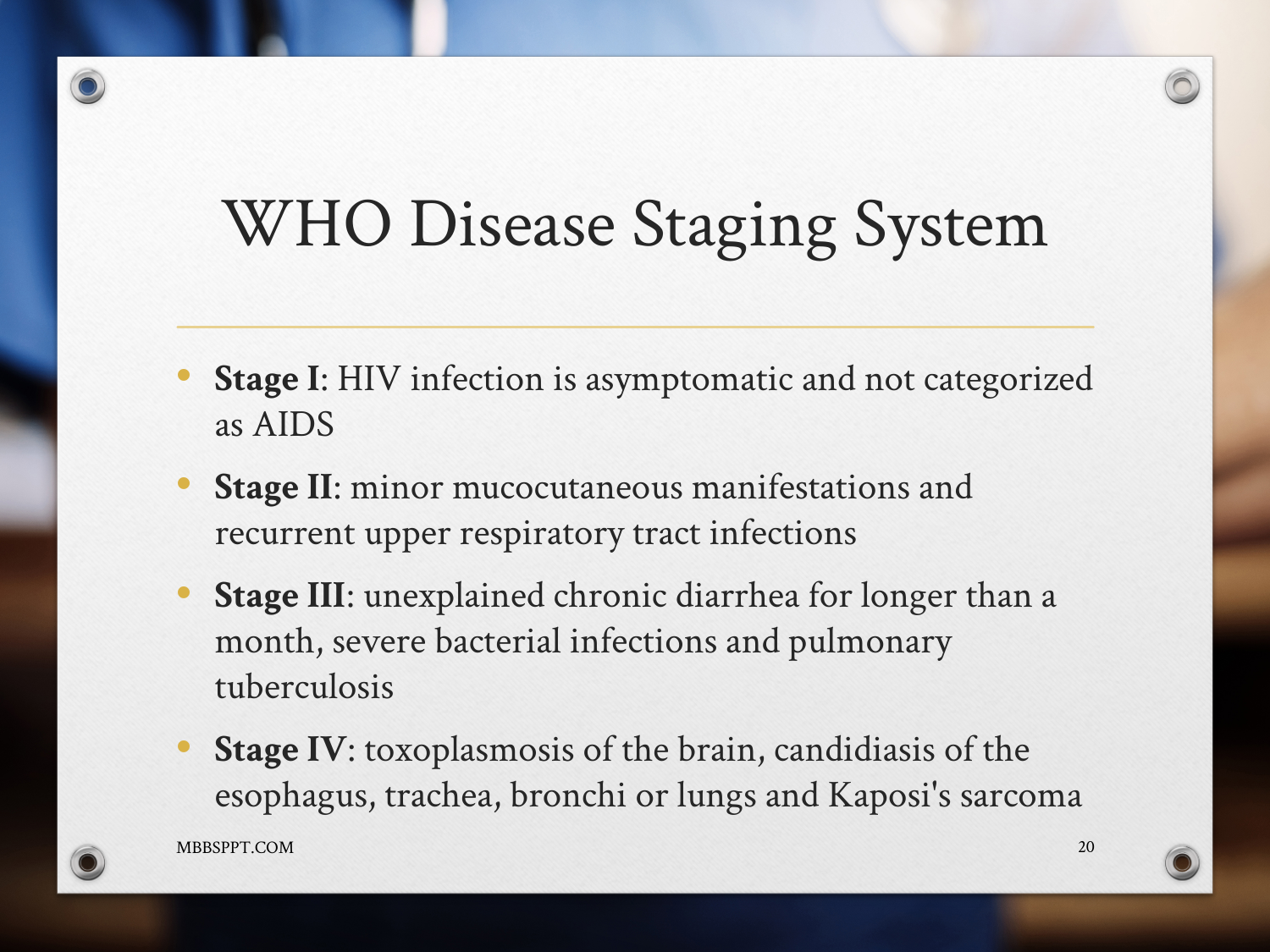

# WHO Disease Staging System
Stage I: HIV infection is asymptomatic and not categorized as AIDS
Stage II: minor mucocutaneous manifestations and recurrent upper respiratory tract infections
Stage III: unexplained chronic diarrhea for longer than a month, severe bacterial infections and pulmonary tuberculosis
Stage IV: toxoplasmosis of the brain, candidiasis of the esophagus, trachea, bronchi or lungs and Kaposi's sarcoma

MBBSPPT.COM
20